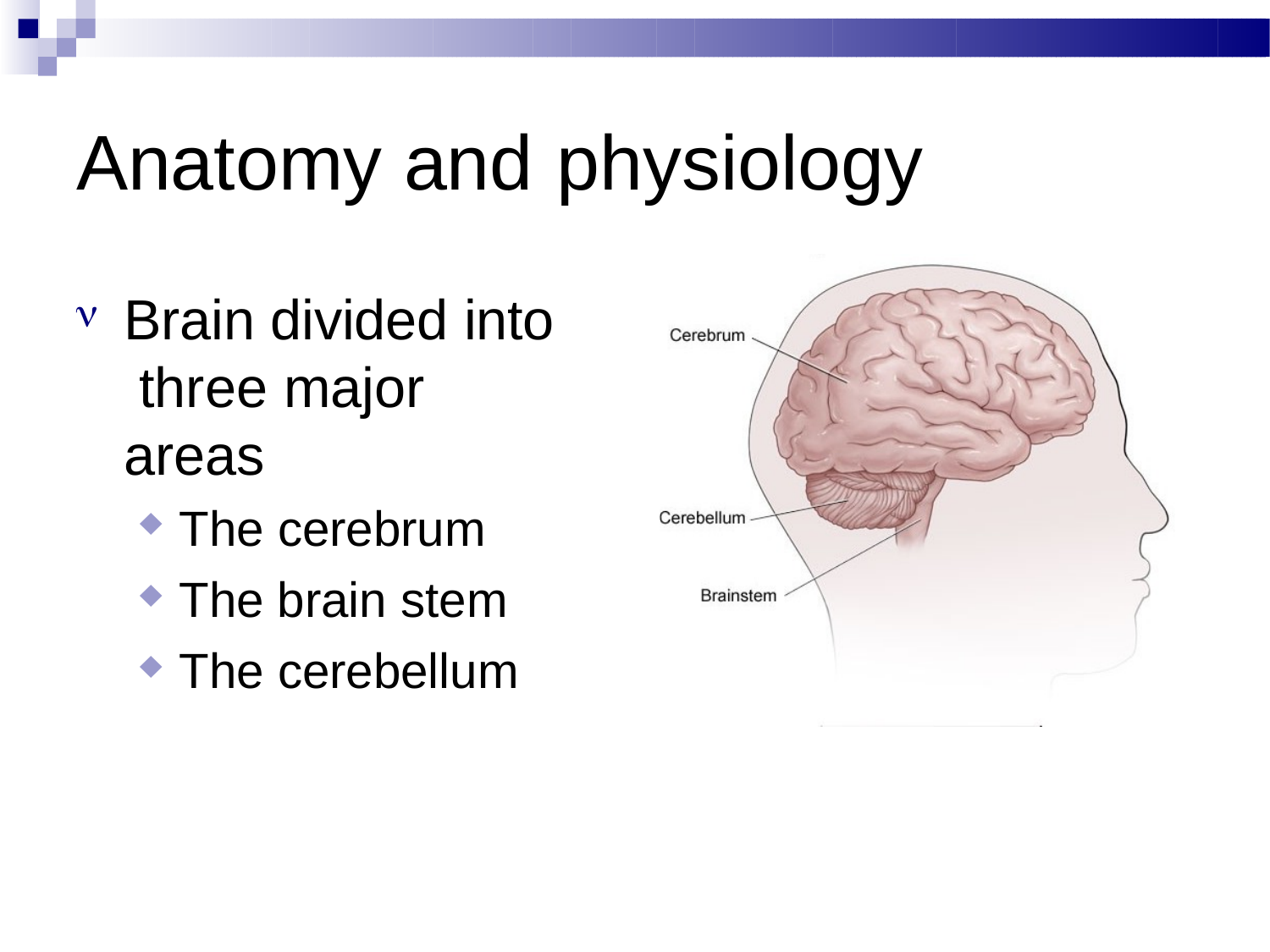

# Anatomy and	physiology

Brain divided into  three major areas
The cerebrum
The brain stem
The cerebellum